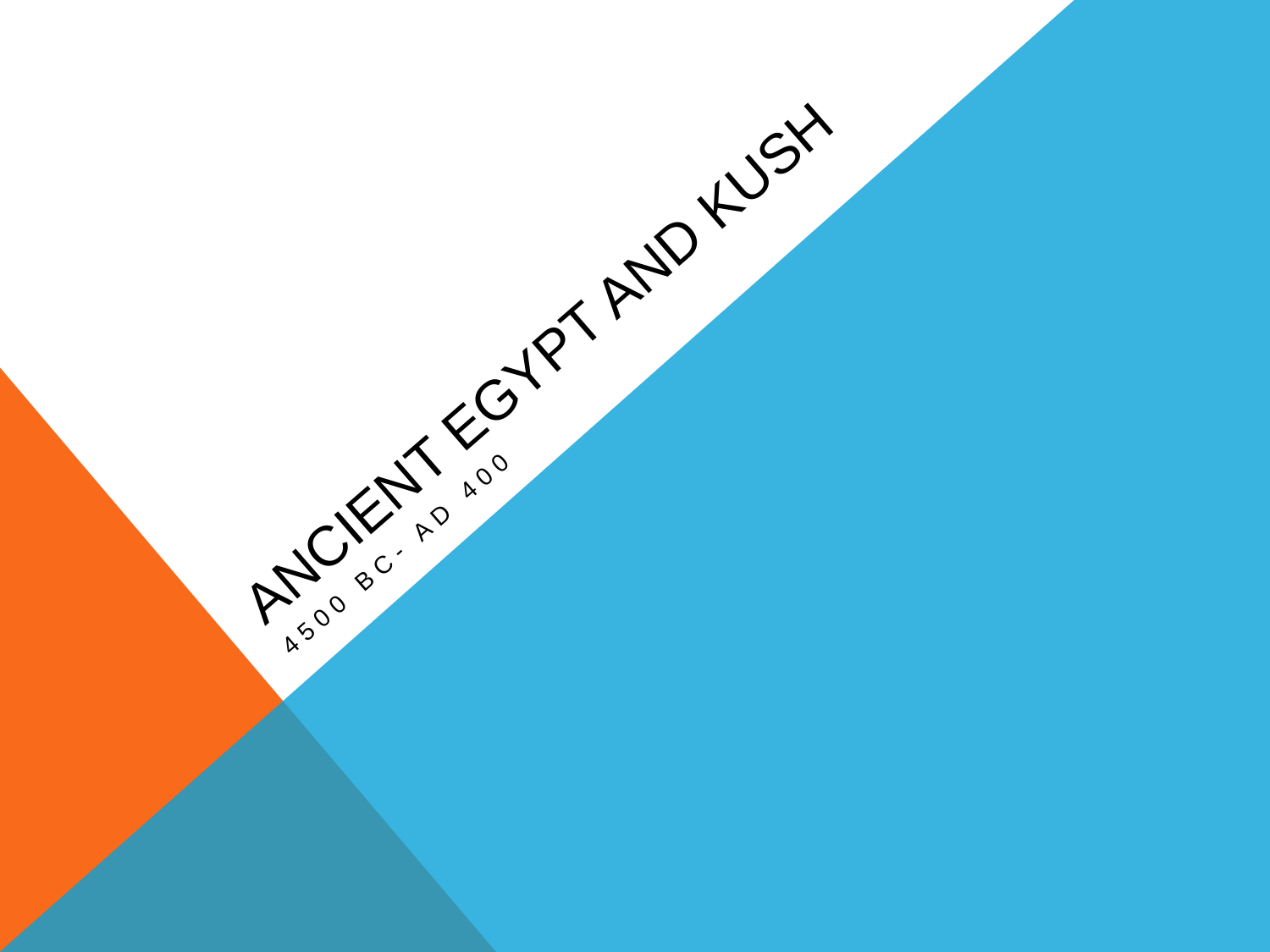

# Ancient Egypt and Kush
4500 BC- AD 400